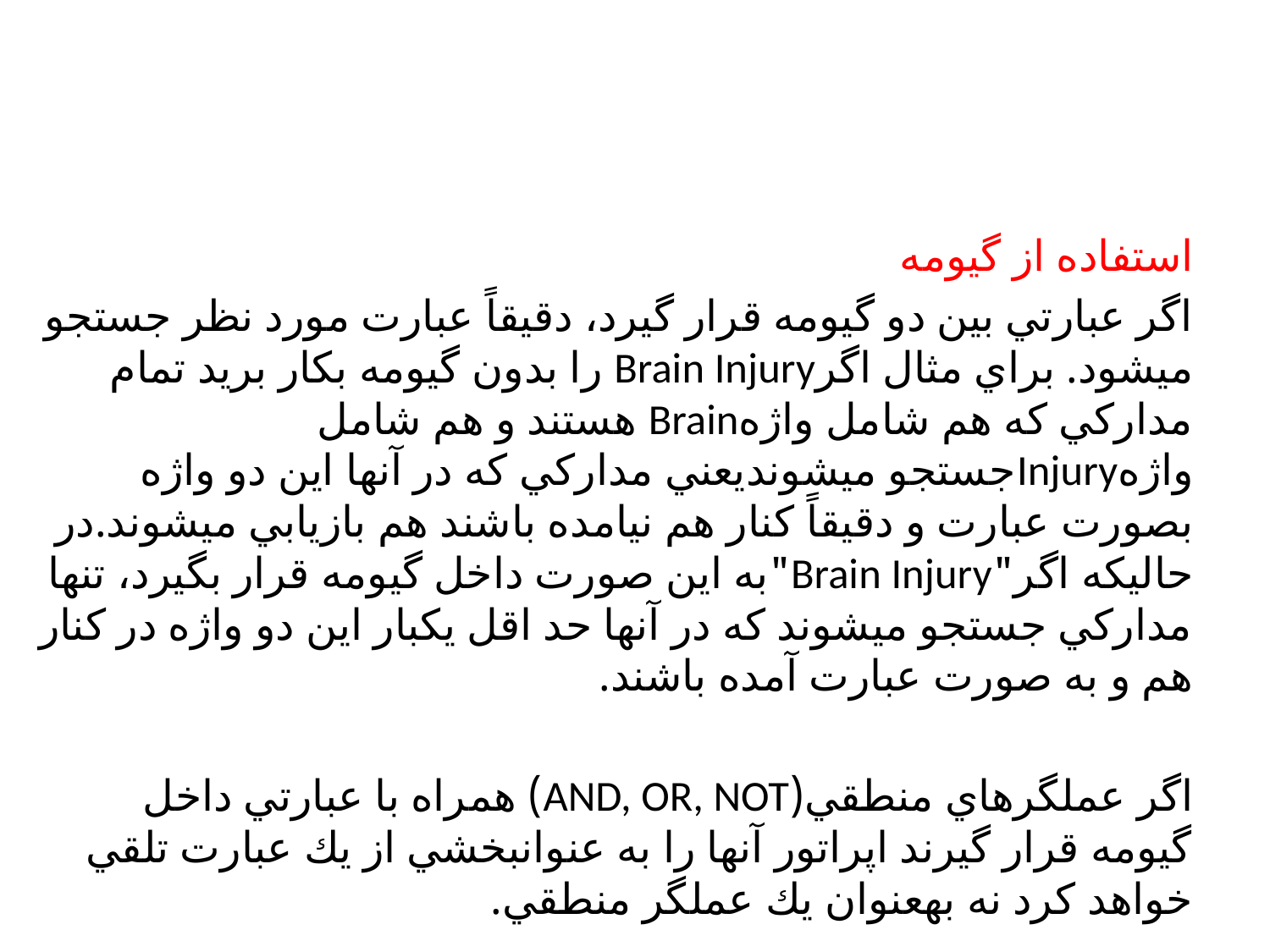

#
استفاده از گيومه
اگر عبارتي بين دو گيومه قرار گيرد، دقيقاً عبارت مورد نظر جستجو ميشود. براي مثال اگرBrain Injury را بدون گيومه بكار بريد تمام مداركي كه هم شامل واژهBrain هستند و هم شامل واژهInjuryجستجو ميشونديعني مداركي كه در آنها اين دو واژه بصورت عبارت و دقيقاً كنار هم نيامده باشند هم بازيابي ميشوند.در حاليكه اگر"Brain Injury"به اين صورت داخل گيومه قرار بگيرد، تنها مداركي جستجو ميشوند كه در آنها حد اقل يكبار اين دو واژه در كنار هم و به صورت عبارت آمده باشند.

اگر عملگرهاي منطقي(AND, OR, NOT) همراه با عبارتي داخل گيومه قرار گيرند اپراتور آنها را به عنوانبخشي از يك عبارت تلقي خواهد كرد نه بهعنوان يك عملگر منطقي.